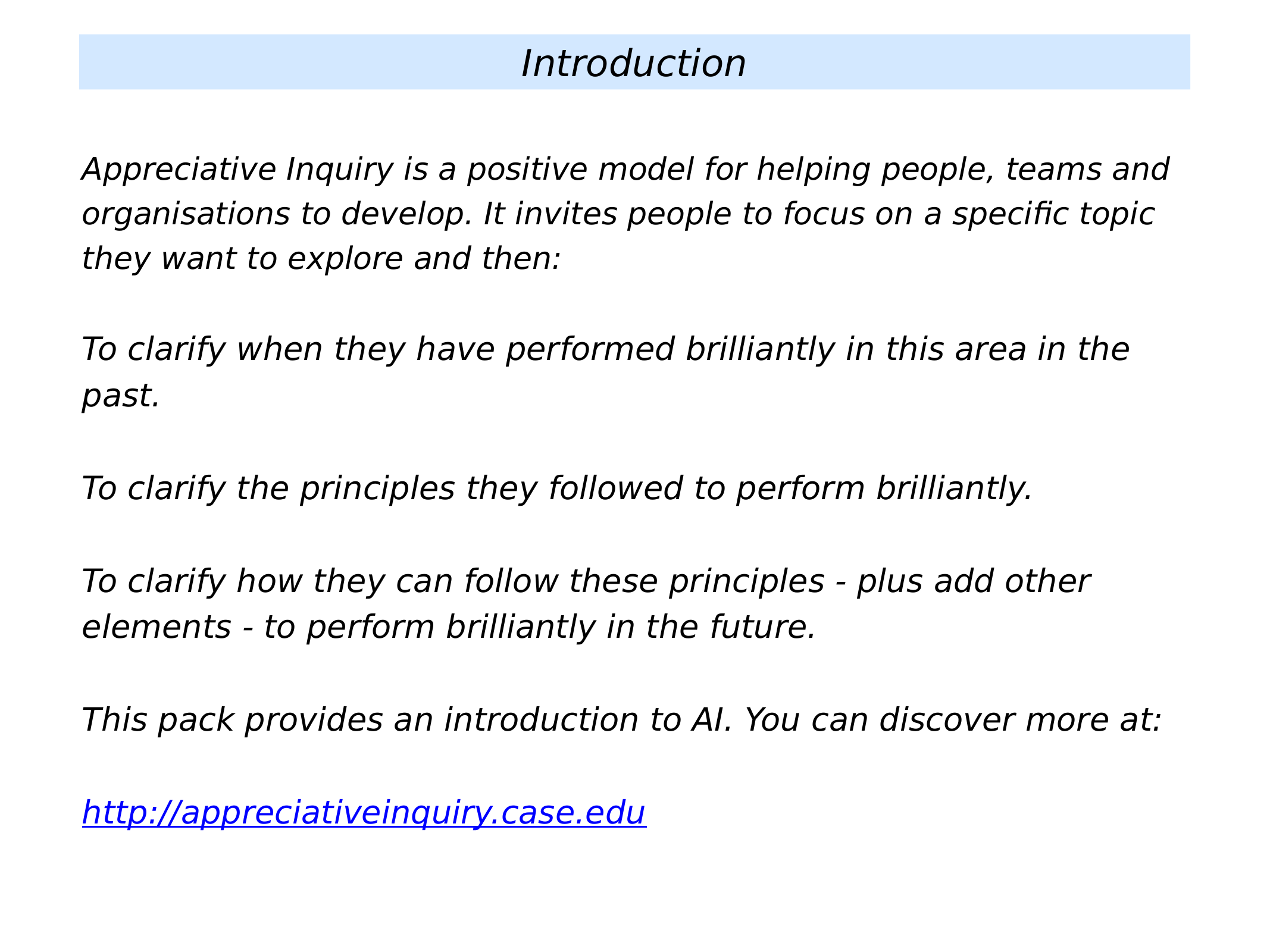

Introduction
Appreciative Inquiry is a positive model for helping people, teams and organisations to develop. It invites people to focus on a specific topic they want to explore and then:

To clarify when they have performed brilliantly in this area in the past.

To clarify the principles they followed to perform brilliantly.

To clarify how they can follow these principles - plus add other elements - to perform brilliantly in the future.

This pack provides an introduction to AI. You can discover more at:

http://appreciativeinquiry.case.edu